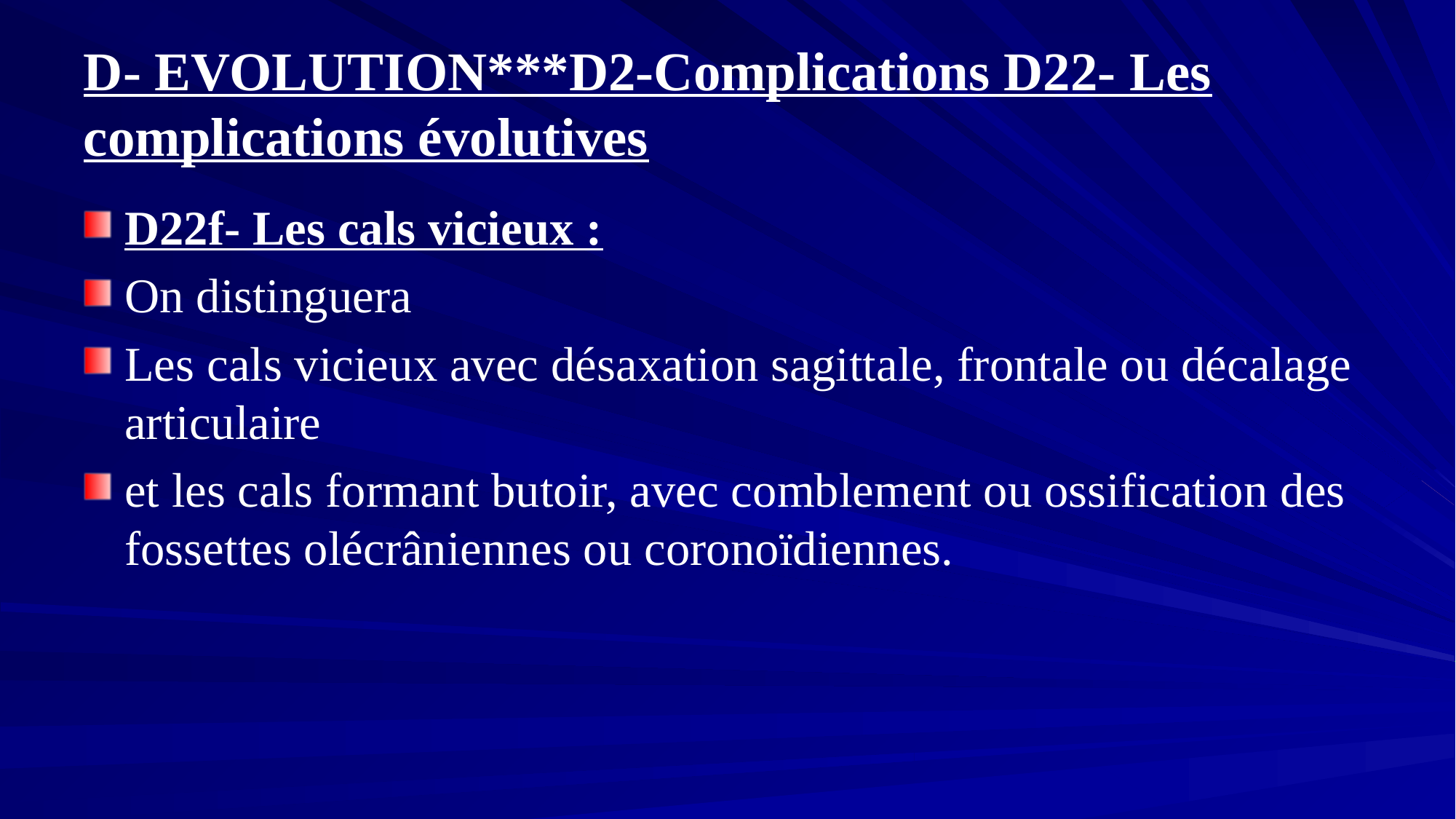

# D- EVOLUTION***D2-Complications D22- Les complications évolutives
D22f- Les cals vicieux :
On distinguera
Les cals vicieux avec désaxation sagittale, frontale ou décalage  articulaire
et les cals formant butoir, avec comblement ou ossification des fossettes olécrâniennes ou coronoïdiennes.